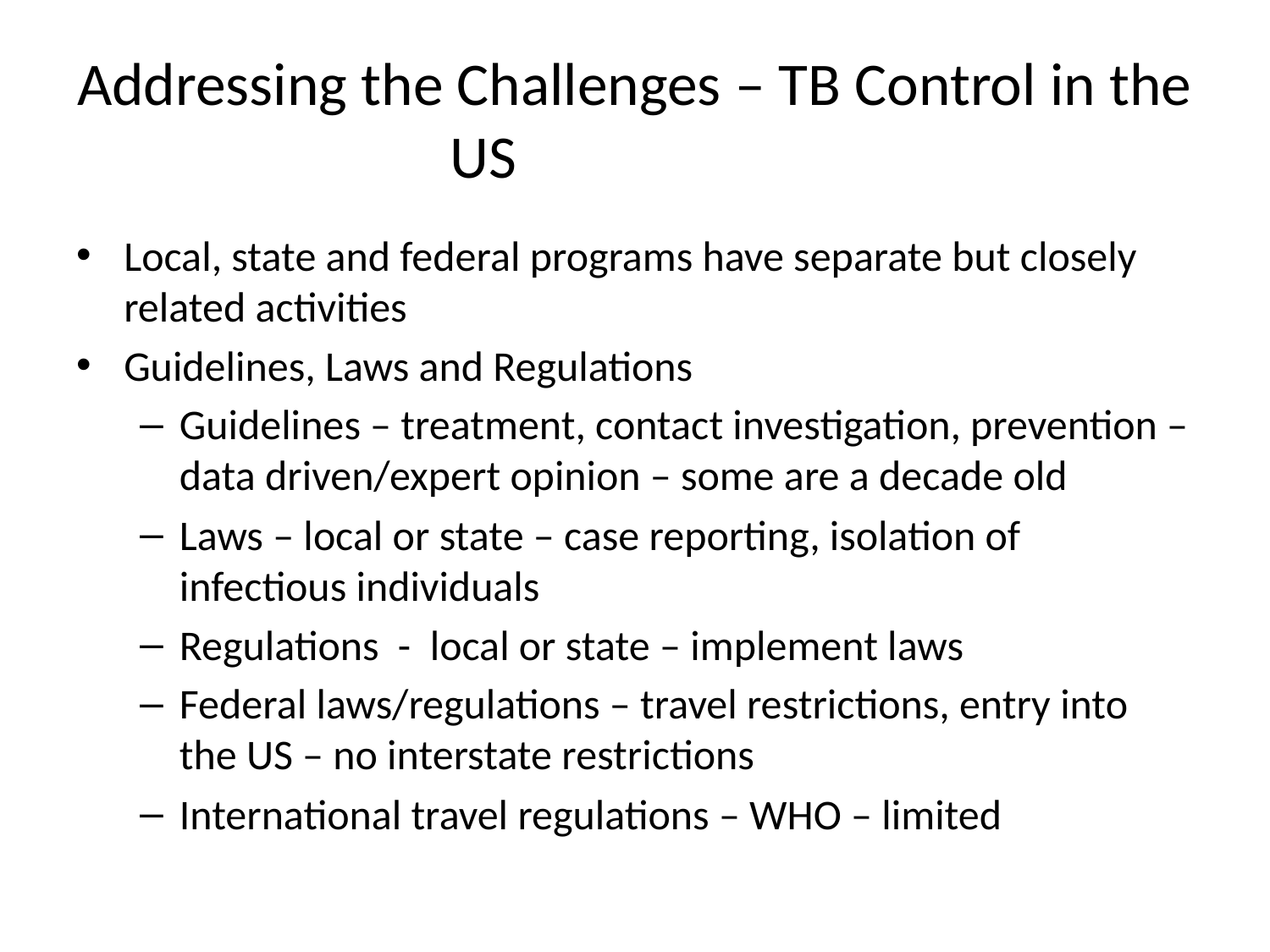

# Addressing the Challenges – TB Control in the US
Local, state and federal programs have separate but closely related activities
Guidelines, Laws and Regulations
Guidelines – treatment, contact investigation, prevention – data driven/expert opinion – some are a decade old
Laws – local or state – case reporting, isolation of infectious individuals
Regulations  -  local or state – implement laws
Federal laws/regulations – travel restrictions, entry into the US – no interstate restrictions
International travel regulations – WHO – limited